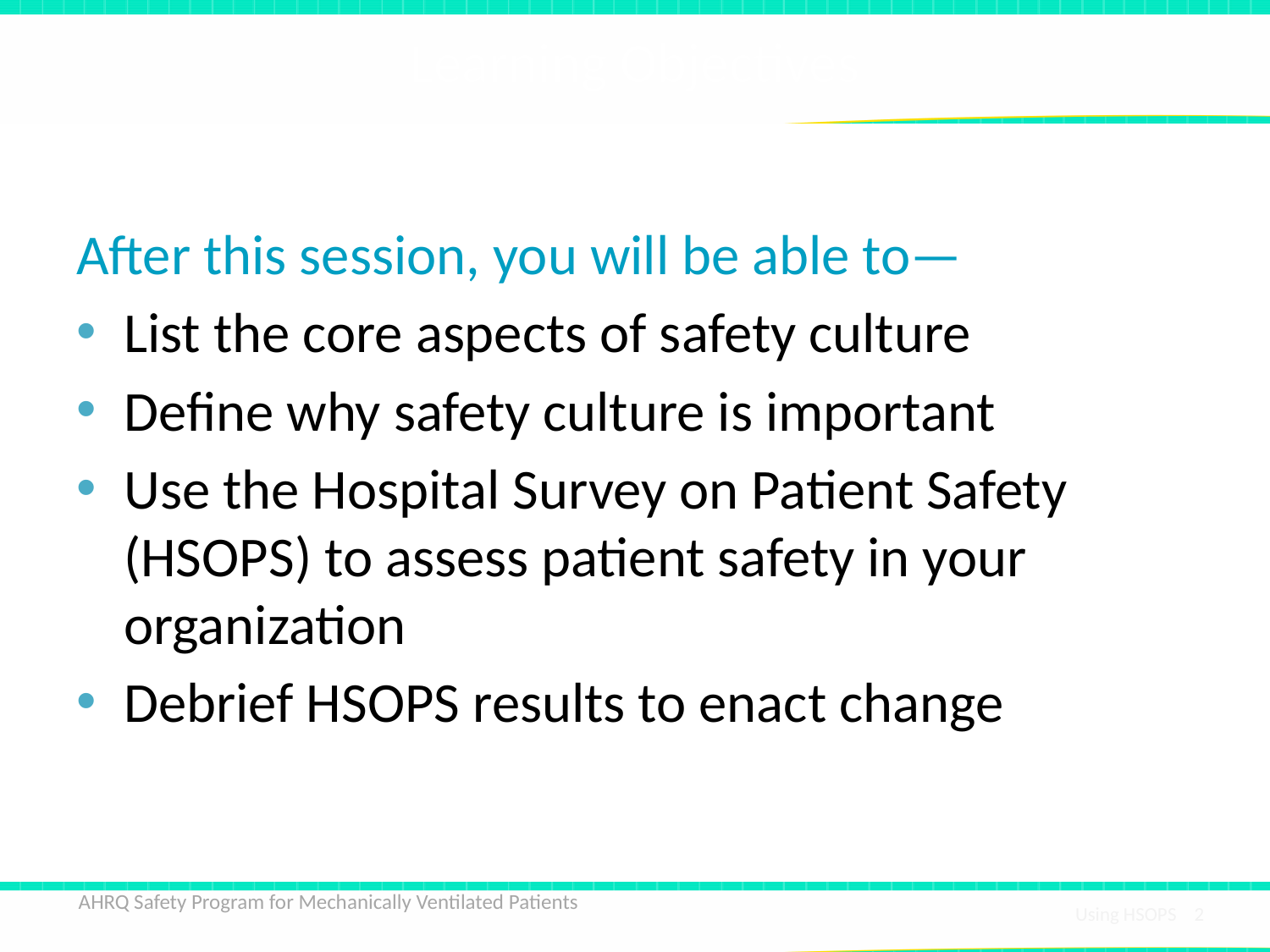

# Learning Objectives
After this session, you will be able to—
List the core aspects of safety culture
Define why safety culture is important
Use the Hospital Survey on Patient Safety (HSOPS) to assess patient safety in your organization
Debrief HSOPS results to enact change